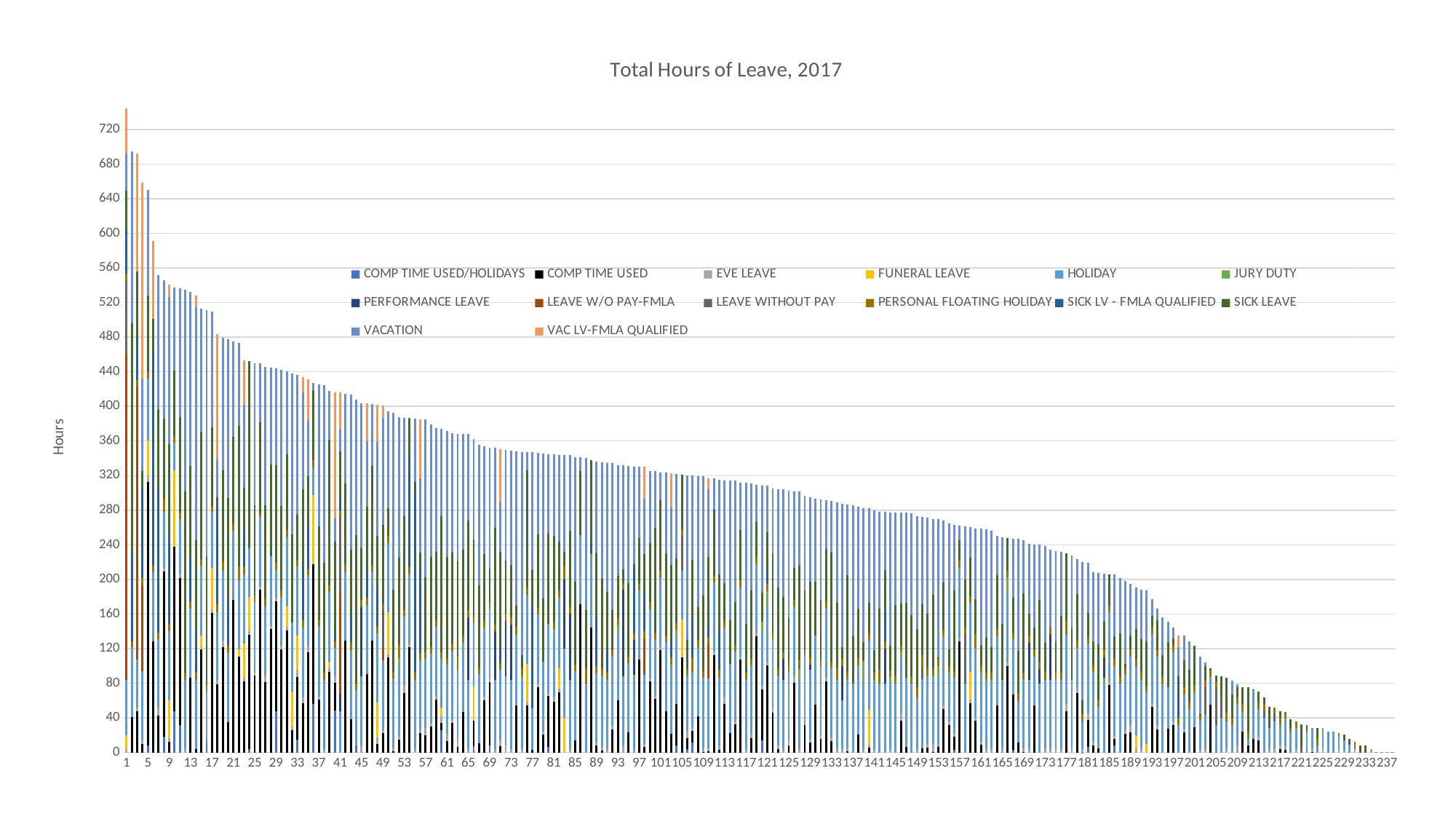

### Chart: Total Hours of Leave, 2017

| Category | COMP TIME USED/HOLIDAYS   | COMP TIME USED            | EVE LEAVE                 | FUNERAL LEAVE             | HOLIDAY                   | JURY DUTY                 | PERFORMANCE LEAVE         | LEAVE W/O PAY-FMLA        | LEAVE WITHOUT PAY         | PERSONAL FLOATING HOLIDAY | SICK LV - FMLA QUALIFIED  | SICK LEAVE                | VACATION                  | VAC LV-FMLA QUALIFIED     |
|---|---|---|---|---|---|---|---|---|---|---|---|---|---|---|